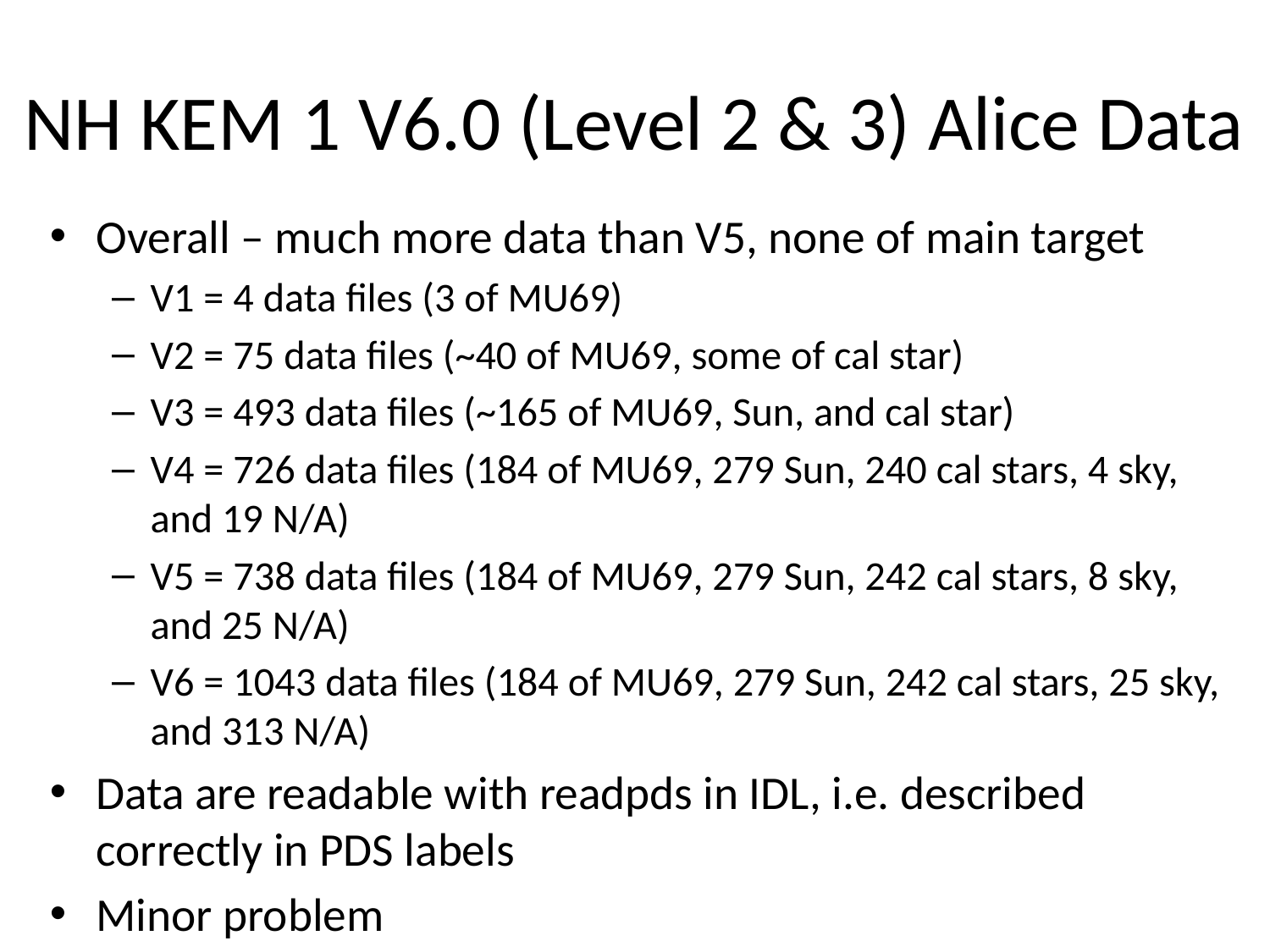

# NH KEM 1 V6.0 (Level 2 & 3) Alice Data
Overall – much more data than V5, none of main target
V1 = 4 data files (3 of MU69)
V2 = 75 data files (~40 of MU69, some of cal star)
V3 = 493 data files (~165 of MU69, Sun, and cal star)
V4 = 726 data files (184 of MU69, 279 Sun, 240 cal stars, 4 sky, and 19 N/A)
V5 = 738 data files (184 of MU69, 279 Sun, 242 cal stars, 8 sky, and 25 N/A)
V6 = 1043 data files (184 of MU69, 279 Sun, 242 cal stars, 25 sky, and 313 N/A)
Data are readable with readpds in IDL, i.e. described correctly in PDS labels
Minor problem